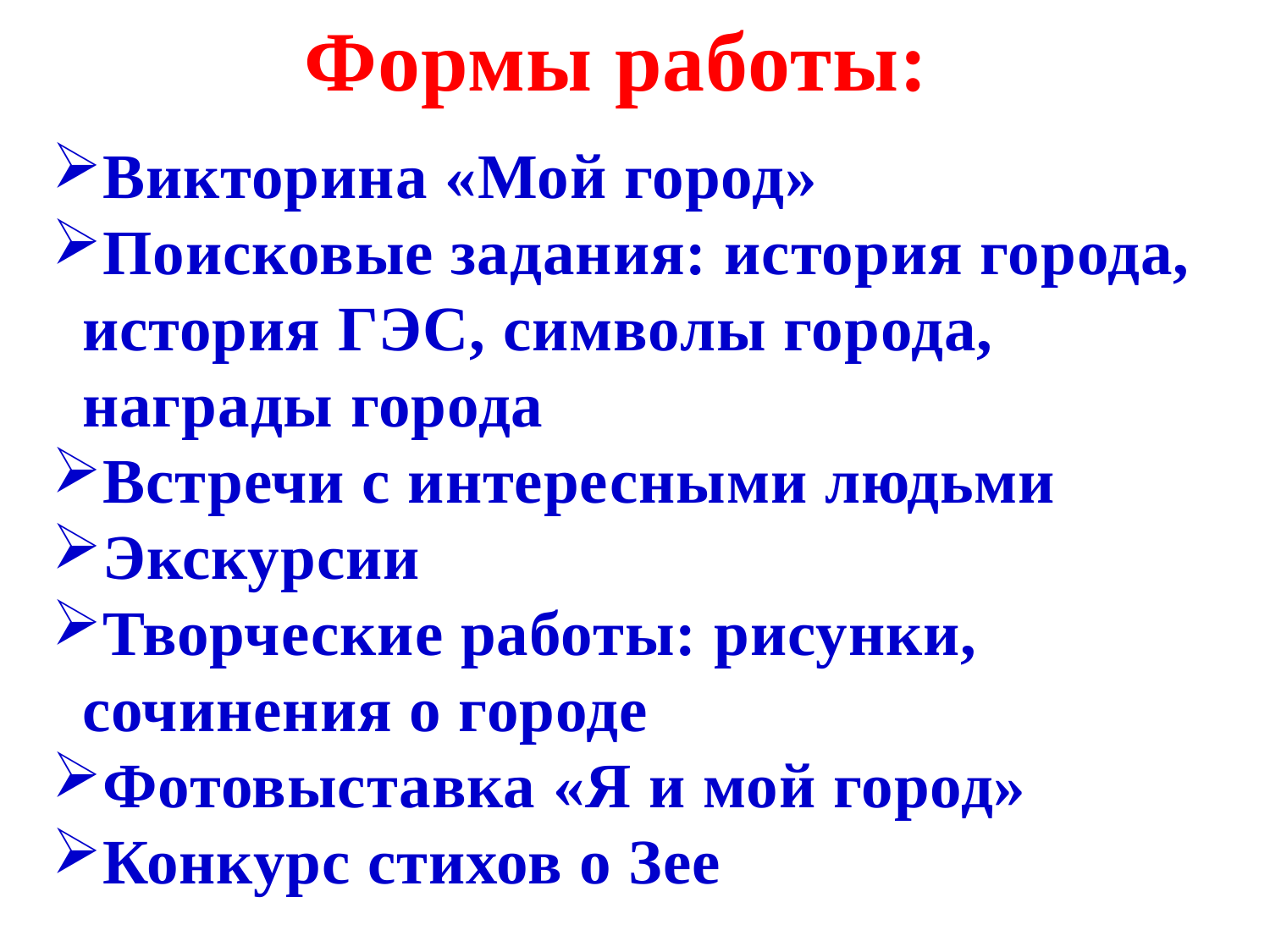

Формы работы:
Викторина «Мой город»
Поисковые задания: история города, история ГЭС, символы города, награды города
Встречи с интересными людьми
Экскурсии
Творческие работы: рисунки, сочинения о городе
Фотовыставка «Я и мой город»
Конкурс стихов о Зее